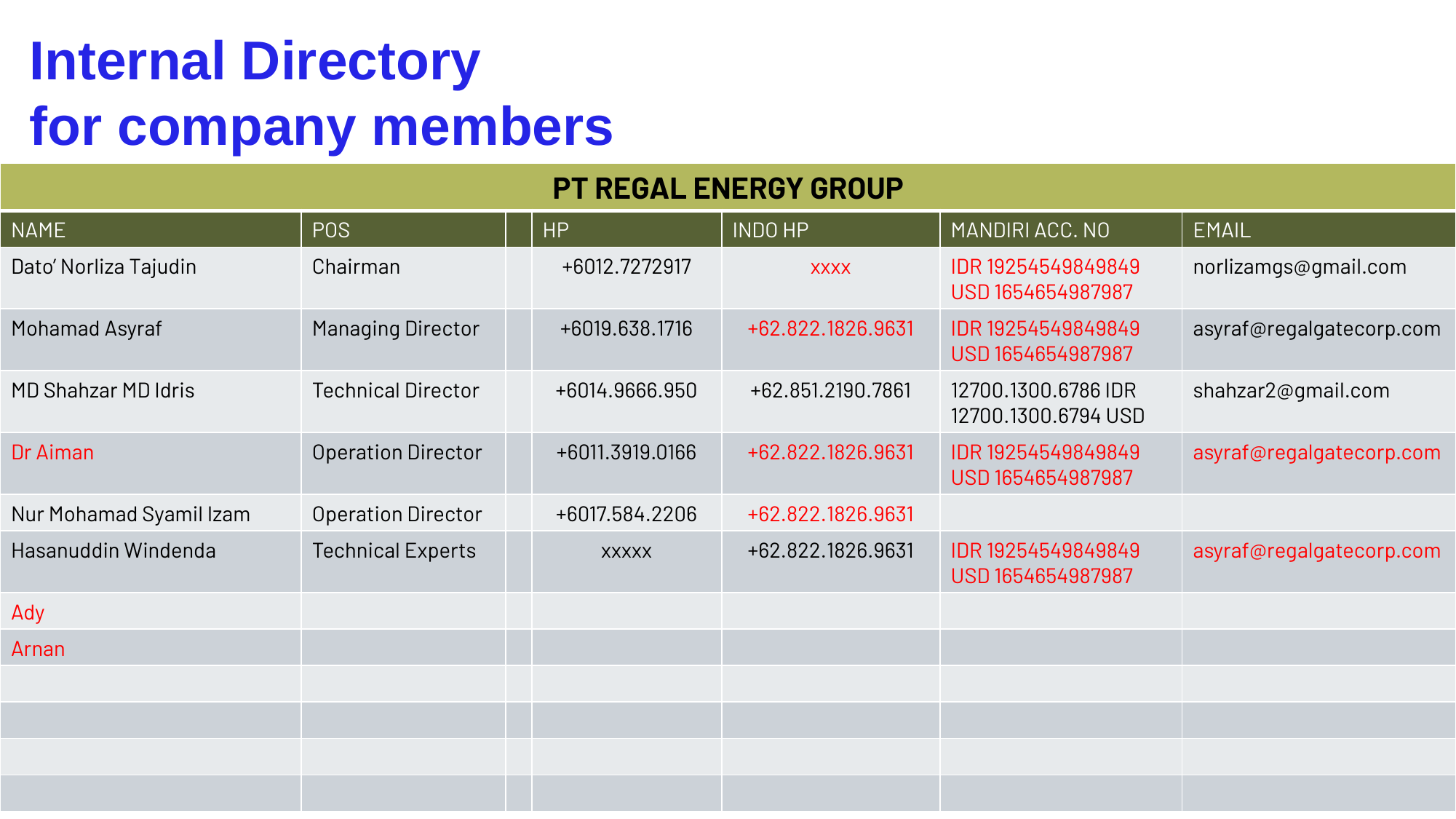

Internal Directory
for company members
| PT REGAL ENERGY GROUP |  |  |  |  |  |  |
| --- | --- | --- | --- | --- | --- | --- |
| NAME | POS |  | HP | INDO HP | MANDIRI ACC. NO | EMAIL |
| Dato’ Norliza Tajudin | Chairman |  | +6012.7272917 | xxxx | IDR 19254549849849 USD 1654654987987 | norlizamgs@gmail.com |
| Mohamad Asyraf | Managing Director |  | +6019.638.1716 | +62.822.1826.9631 | IDR 19254549849849 USD 1654654987987 | asyraf@regalgatecorp.com |
| MD Shahzar MD Idris | Technical Director |  | +6014.9666.950 | +62.851.2190.7861 | 12700.1300.6786 IDR 12700.1300.6794 USD | shahzar2@gmail.com |
| Dr Aiman | Operation Director |  | +6011.3919.0166 | +62.822.1826.9631 | IDR 19254549849849 USD 1654654987987 | asyraf@regalgatecorp.com |
| Nur Mohamad Syamil Izam | Operation Director |  | +6017.584.2206 | +62.822.1826.9631 |  |  |
| Hasanuddin Windenda | Technical Experts |  | xxxxx | +62.822.1826.9631 | IDR 19254549849849 USD 1654654987987 | asyraf@regalgatecorp.com |
| Ady |  |  |  |  |  |  |
| Arnan |  |  |  |  |  |  |
|  |  |  |  |  |  |  |
|  |  |  |  |  |  |  |
|  |  |  |  |  |  |  |
|  |  |  |  |  |  |  |